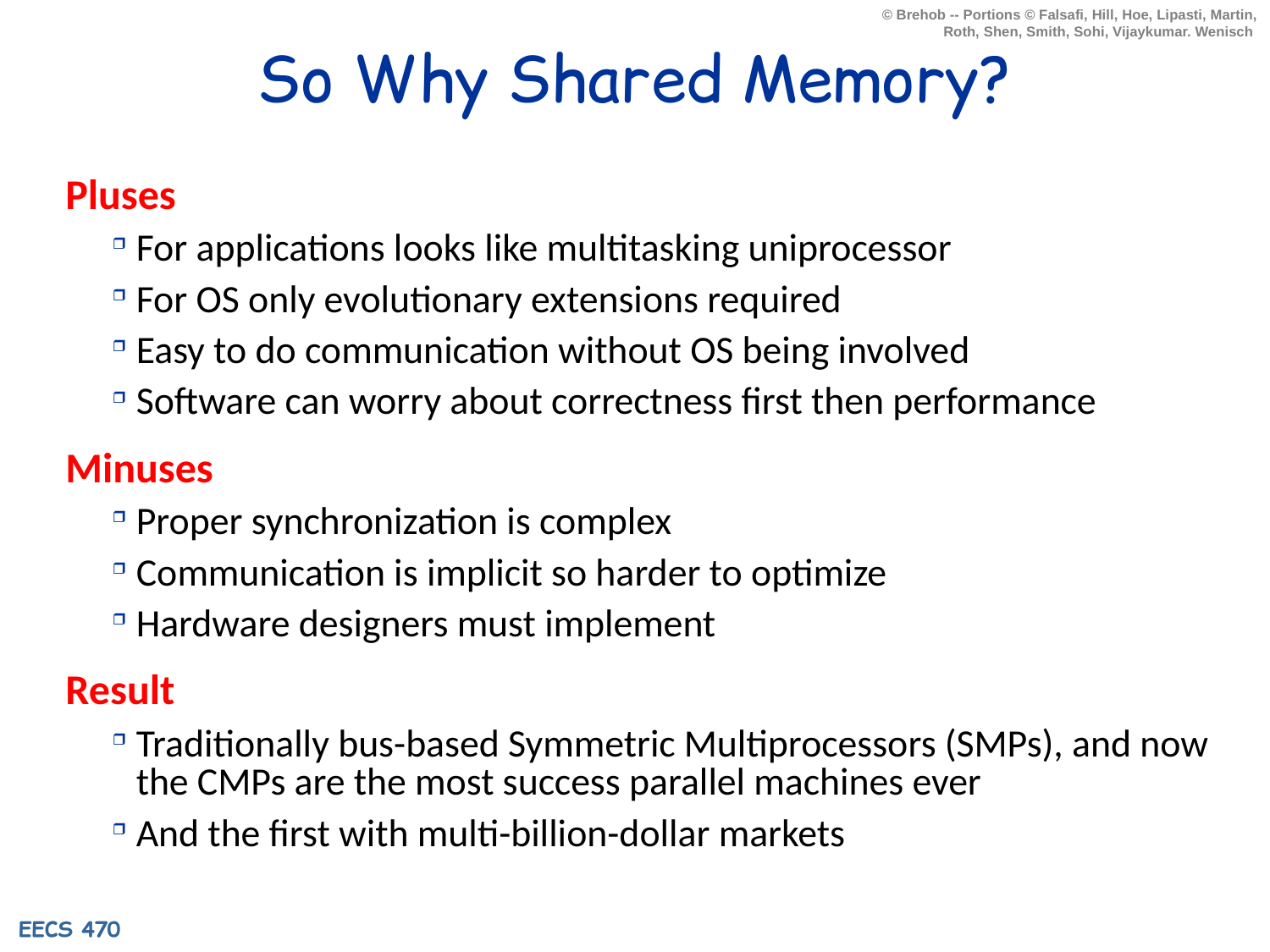

# So Why Shared Memory?
Pluses
For applications looks like multitasking uniprocessor
For OS only evolutionary extensions required
Easy to do communication without OS being involved
Software can worry about correctness first then performance
Minuses
Proper synchronization is complex
Communication is implicit so harder to optimize
Hardware designers must implement
Result
Traditionally bus-based Symmetric Multiprocessors (SMPs), and now the CMPs are the most success parallel machines ever
And the first with multi-billion-dollar markets